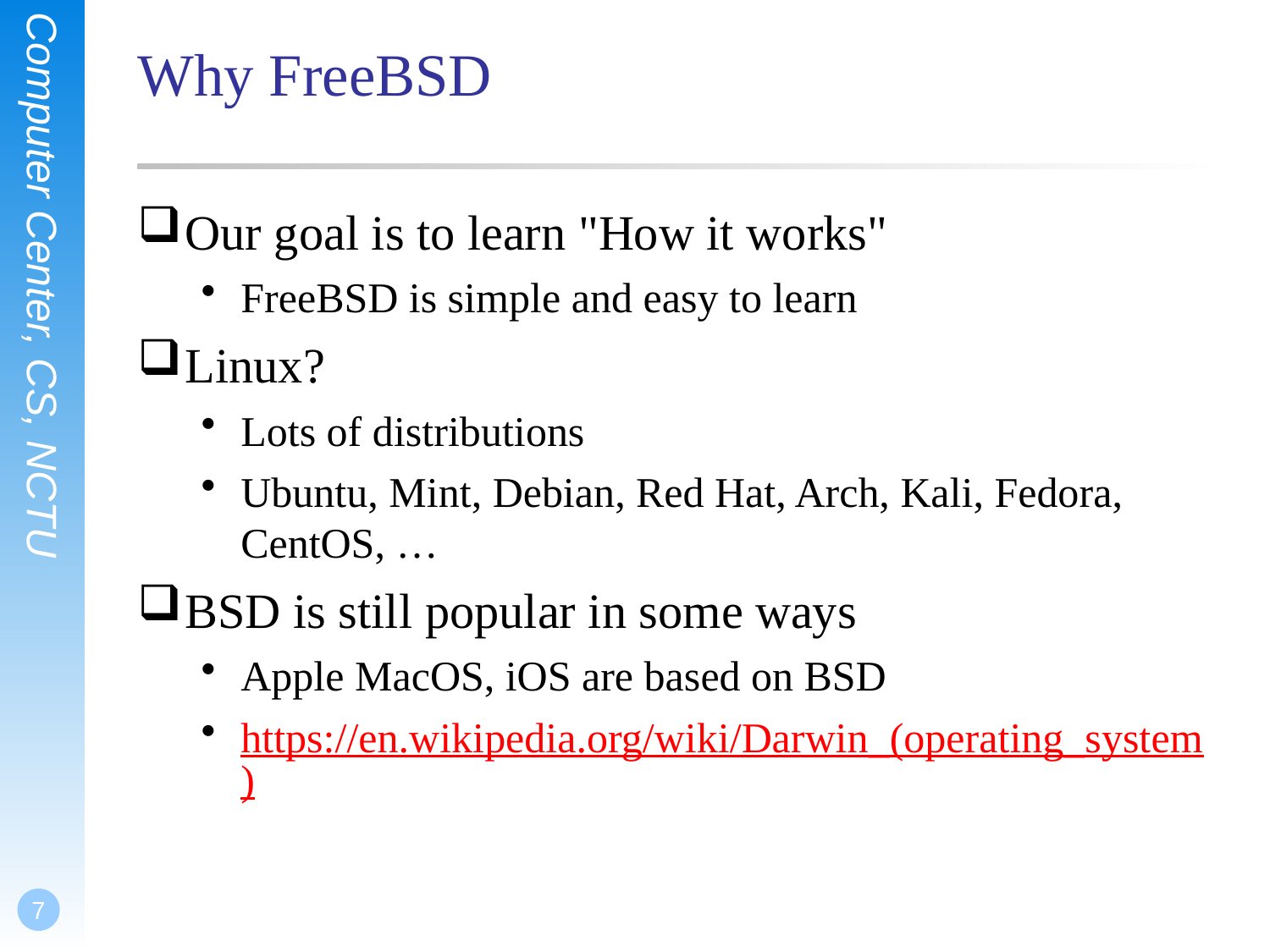

# Why FreeBSD
Our goal is to learn "How it works"
FreeBSD is simple and easy to learn
Linux?
Lots of distributions
Ubuntu, Mint, Debian, Red Hat, Arch, Kali, Fedora, CentOS, …
BSD is still popular in some ways
Apple MacOS, iOS are based on BSD
https://en.wikipedia.org/wiki/Darwin_(operating_system)